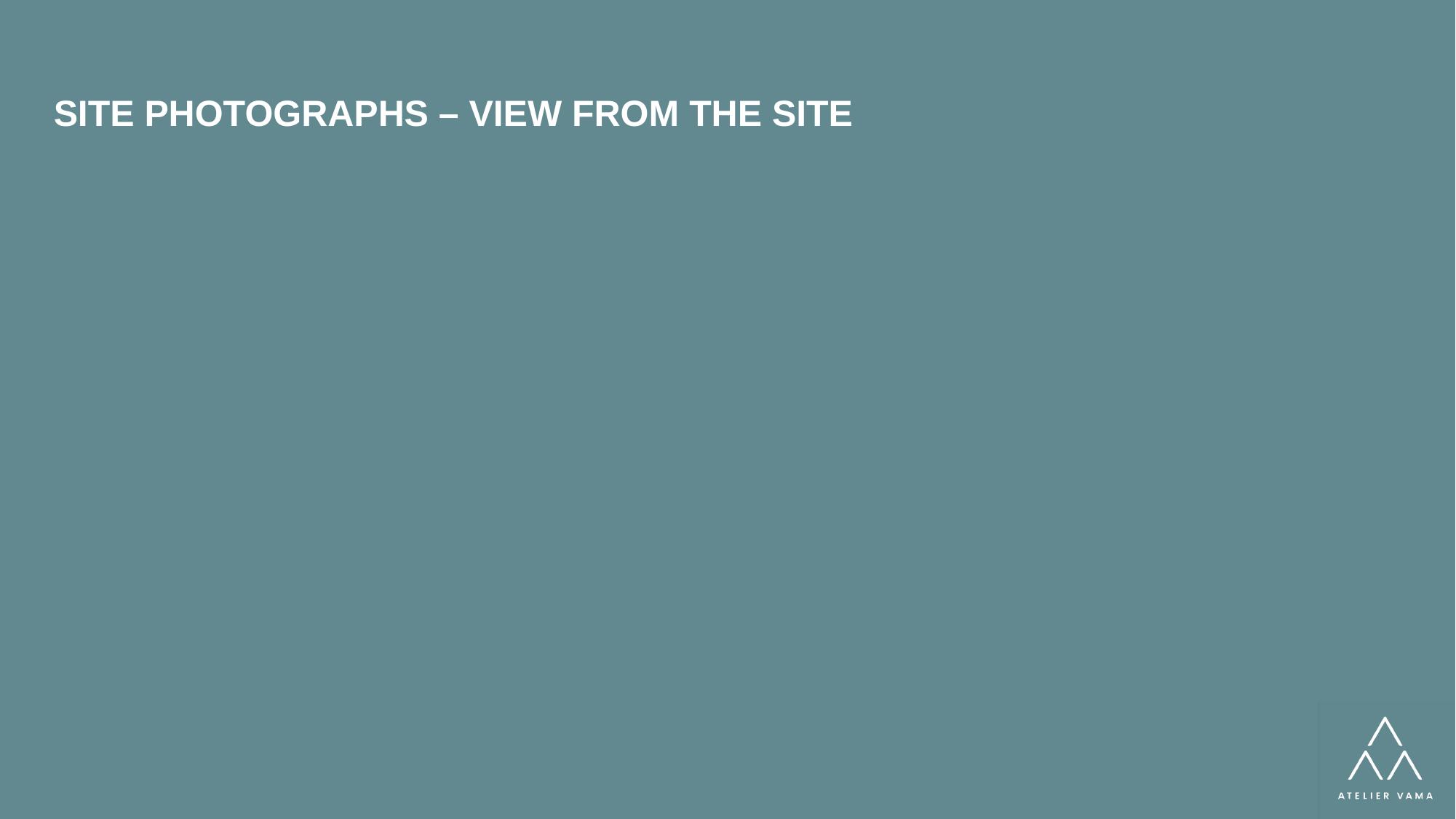

SITE PHOTOGRAPHS – VIEW FROM THE SITE